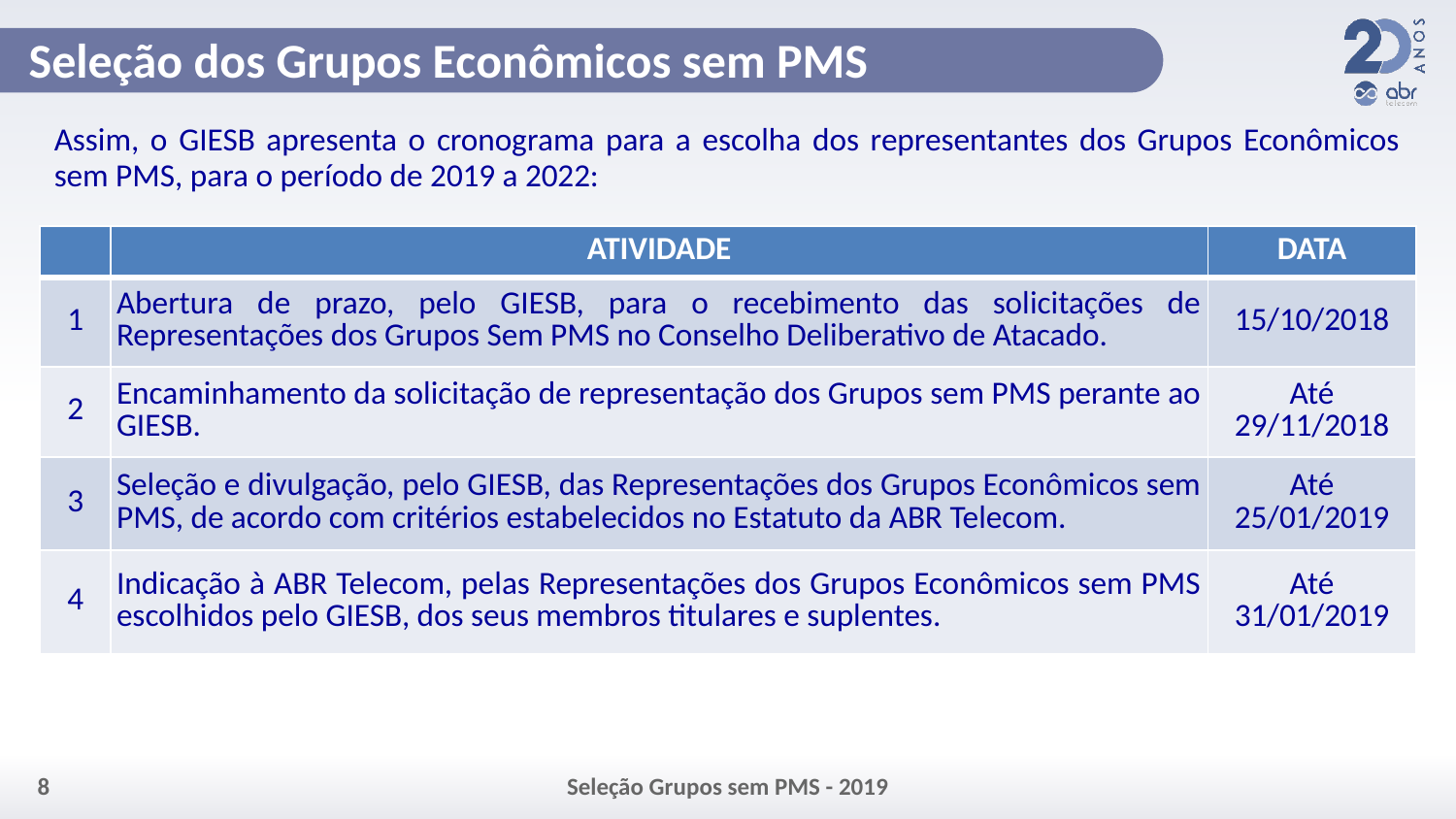

# Seleção dos Grupos Econômicos sem PMS
Assim, o GIESB apresenta o cronograma para a escolha dos representantes dos Grupos Econômicos sem PMS, para o período de 2019 a 2022:
|  | ATIVIDADE | DATA |
| --- | --- | --- |
| 1 | Abertura de prazo, pelo GIESB, para o recebimento das solicitações de Representações dos Grupos Sem PMS no Conselho Deliberativo de Atacado. | 15/10/2018 |
| 2 | Encaminhamento da solicitação de representação dos Grupos sem PMS perante ao GIESB. | Até 29/11/2018 |
| 3 | Seleção e divulgação, pelo GIESB, das Representações dos Grupos Econômicos sem PMS, de acordo com critérios estabelecidos no Estatuto da ABR Telecom. | Até 25/01/2019 |
| 4 | Indicação à ABR Telecom, pelas Representações dos Grupos Econômicos sem PMS escolhidos pelo GIESB, dos seus membros titulares e suplentes. | Até 31/01/2019 |
8
Seleção Grupos sem PMS - 2019